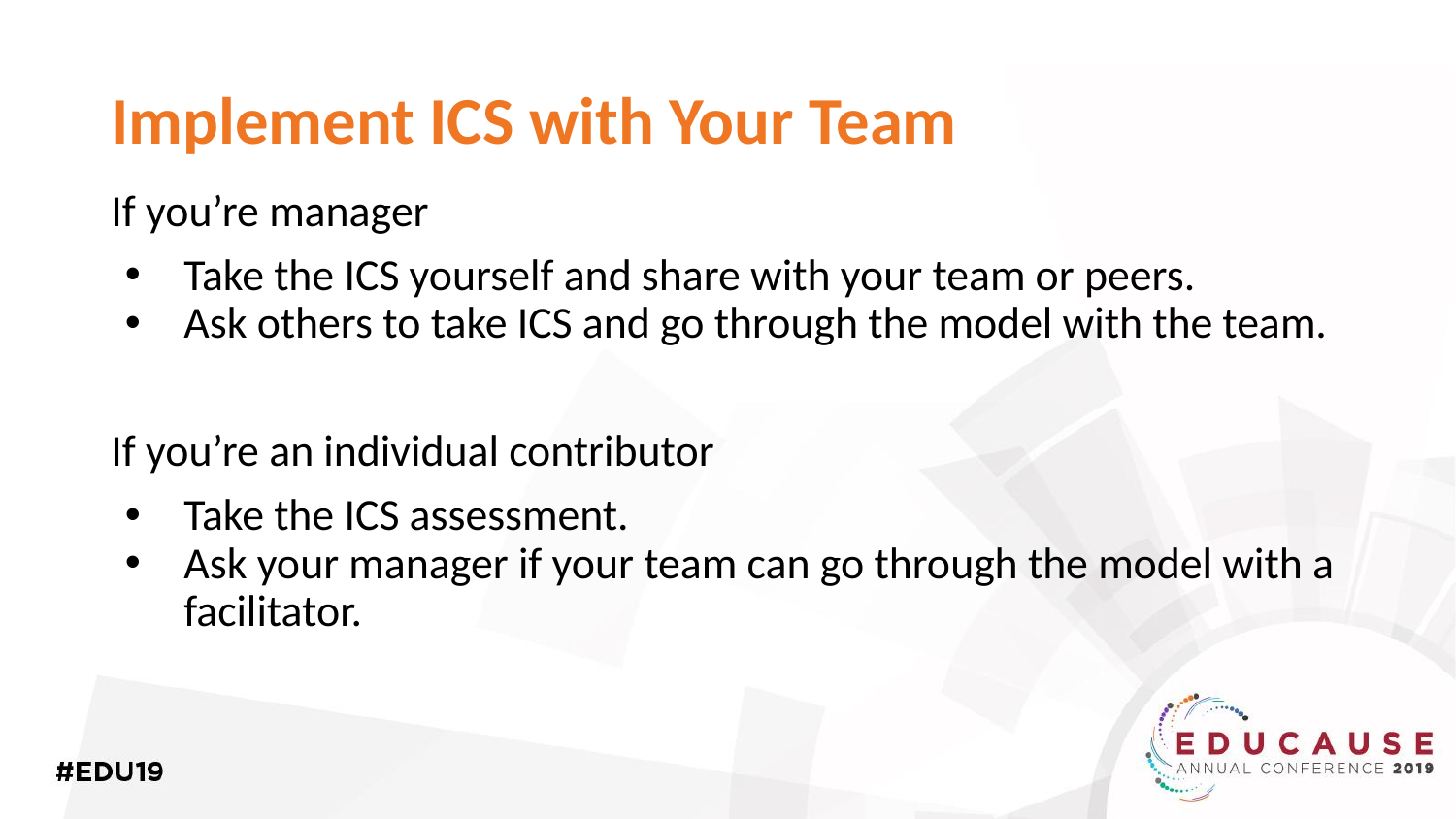

# Implement ICS with Your Team
If you’re manager
Take the ICS yourself and share with your team or peers.
Ask others to take ICS and go through the model with the team.

If you’re an individual contributor
Take the ICS assessment.
Ask your manager if your team can go through the model with a facilitator.